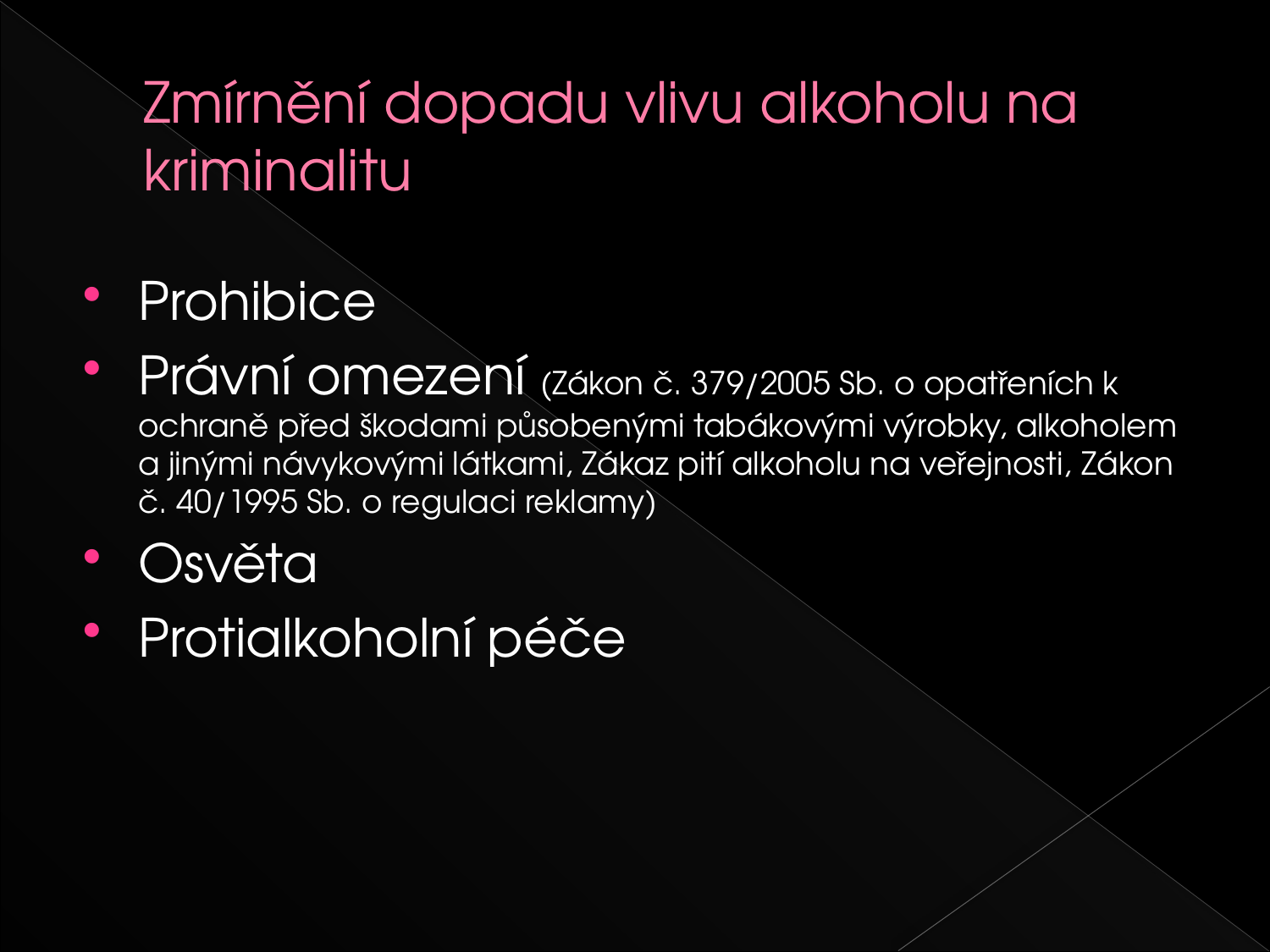

# Zmírnění dopadu vlivu alkoholu na kriminalitu
Prohibice
Právní omezení (Zákon č. 379/2005 Sb. o opatřeních k ochraně před škodami působenými tabákovými výrobky, alkoholem a jinými návykovými látkami, Zákaz pití alkoholu na veřejnosti, Zákon č. 40/1995 Sb. o regulaci reklamy)
Osvěta
Protialkoholní péče